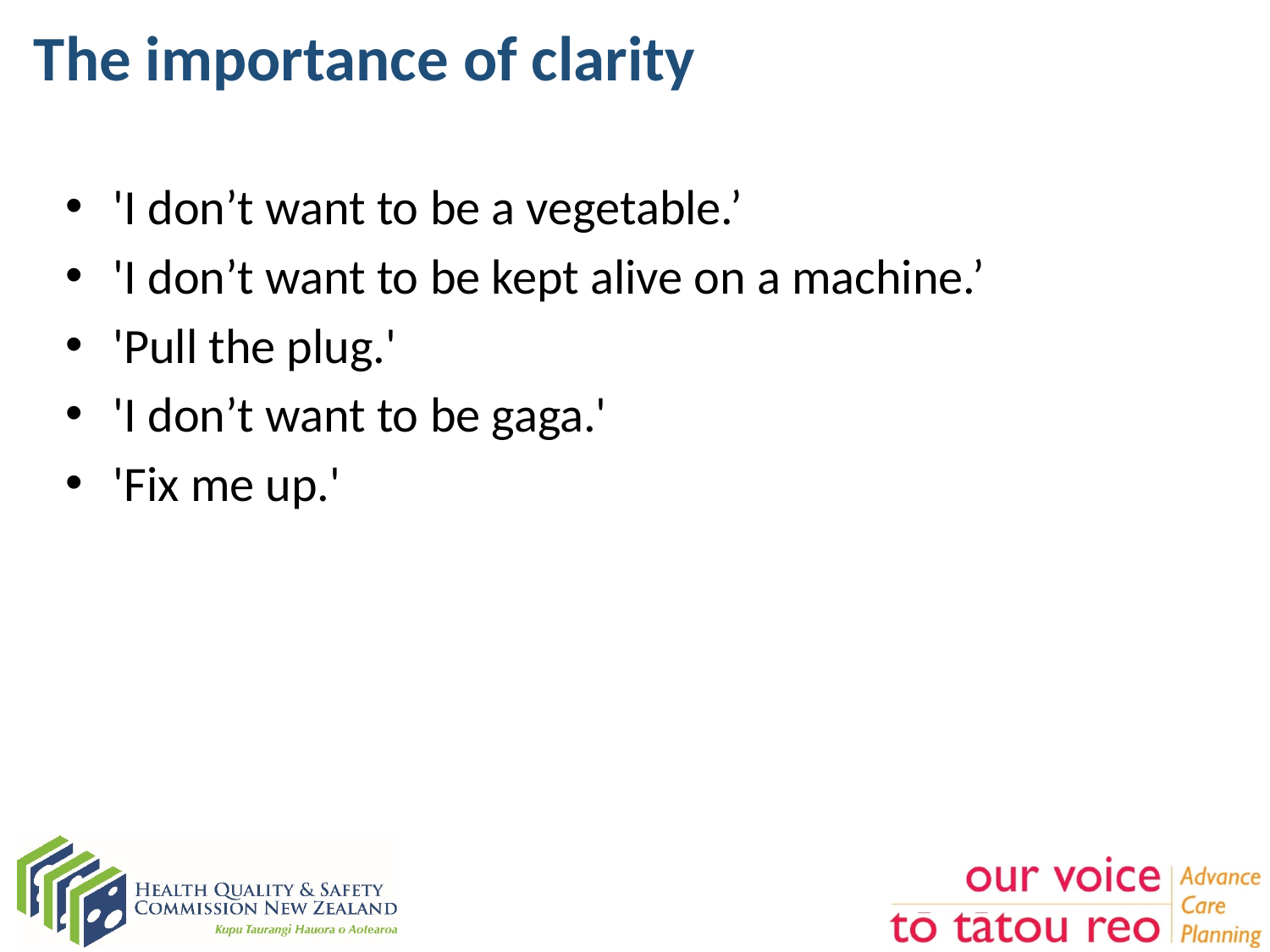

# The importance of clarity
'I don’t want to be a vegetable.’
'I don’t want to be kept alive on a machine.’
'Pull the plug.'
'I don’t want to be gaga.'
'Fix me up.'